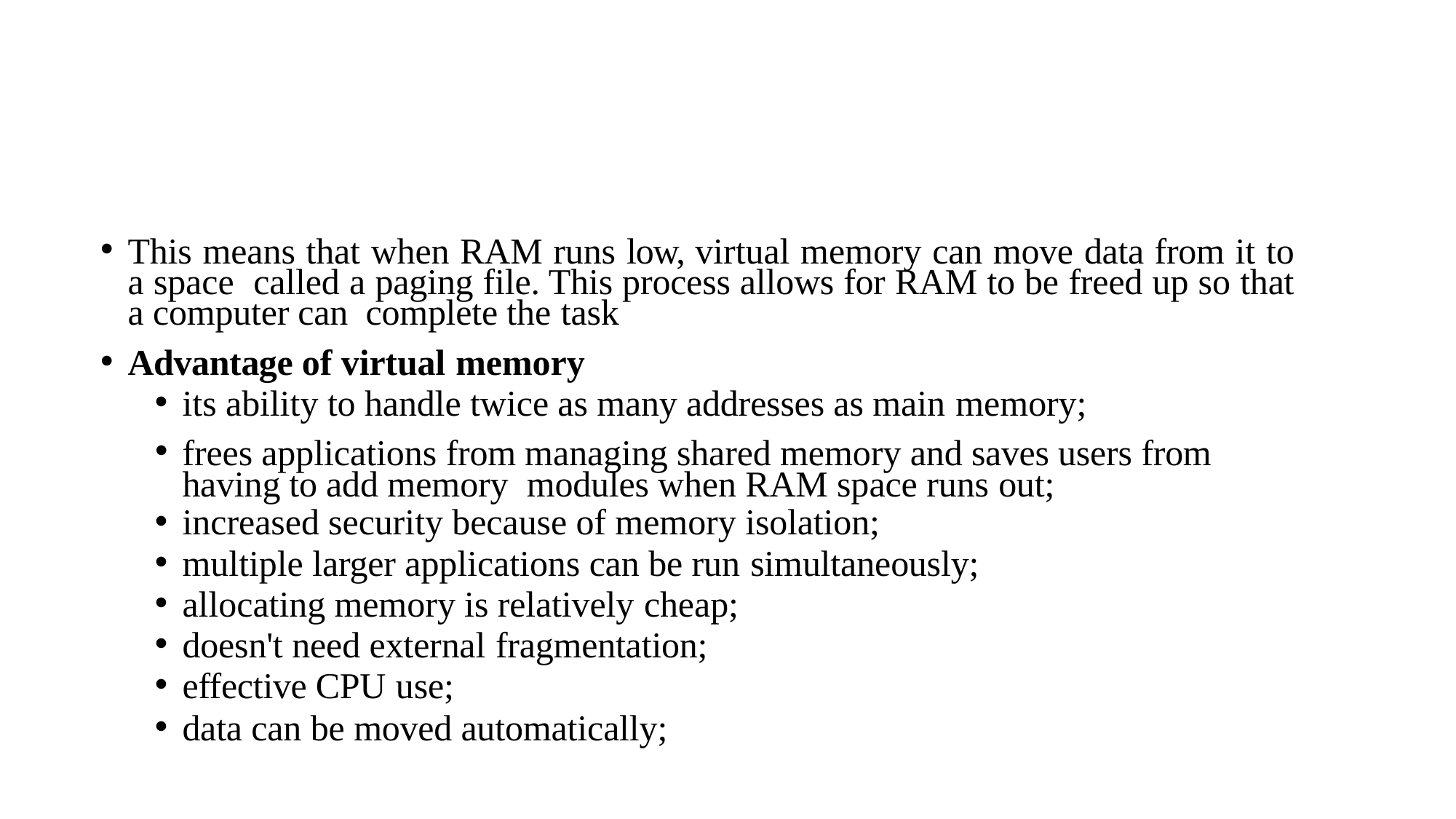

This means that when RAM runs low, virtual memory can move data from it to a space  called a paging file. This process allows for RAM to be freed up so that a computer can  complete the task
Advantage of virtual memory
its ability to handle twice as many addresses as main memory;
frees applications from managing shared memory and saves users from having to add memory  modules when RAM space runs out;
increased security because of memory isolation;
multiple larger applications can be run simultaneously;
allocating memory is relatively cheap;
doesn't need external fragmentation;
effective CPU use;
data can be moved automatically;